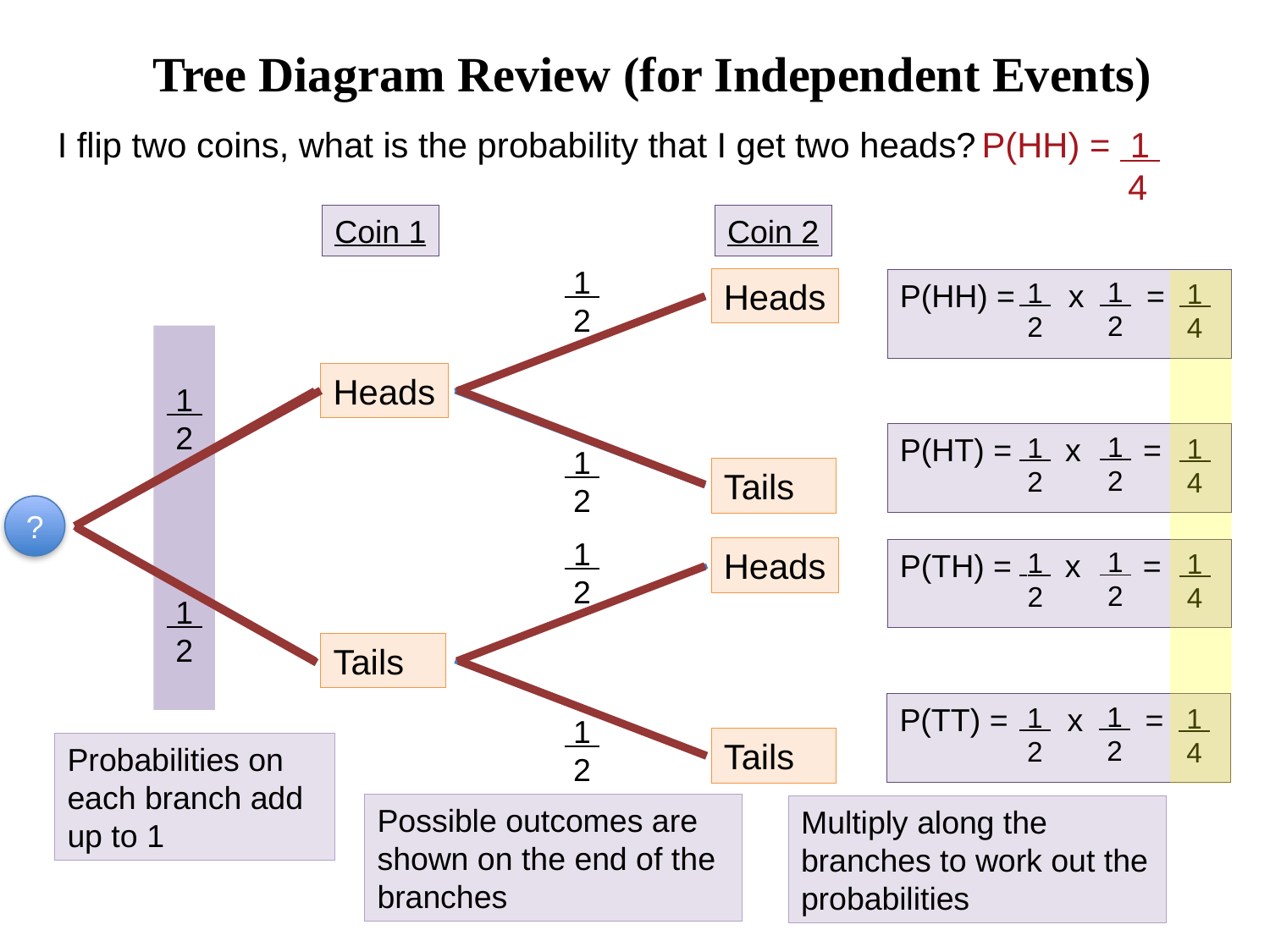

Tree Diagram Review (for Independent Events)
I flip two coins, what is the probability that I get two heads?
P(HH) =  1
               4
Coin 1
Coin 2
 1
2
Heads
 1
2
 1
2
P(HH) =      x       =

 1
4

Heads
 1
2
 1
2
 1
2
P(HT) =      x       =

 1
4
 1
2
Tails
?
 1
2
Heads
 1
2
 1
2
P(TH) =      x       =

 1
4
 1
2
Tails
 1
2
 1
2
P(TT) =       x       =

 1
4
 1
2
Tails
Probabilities on each branch add up to 1
Possible outcomes are shown on the end of the branches
Multiply along the branches to work out the probabilities